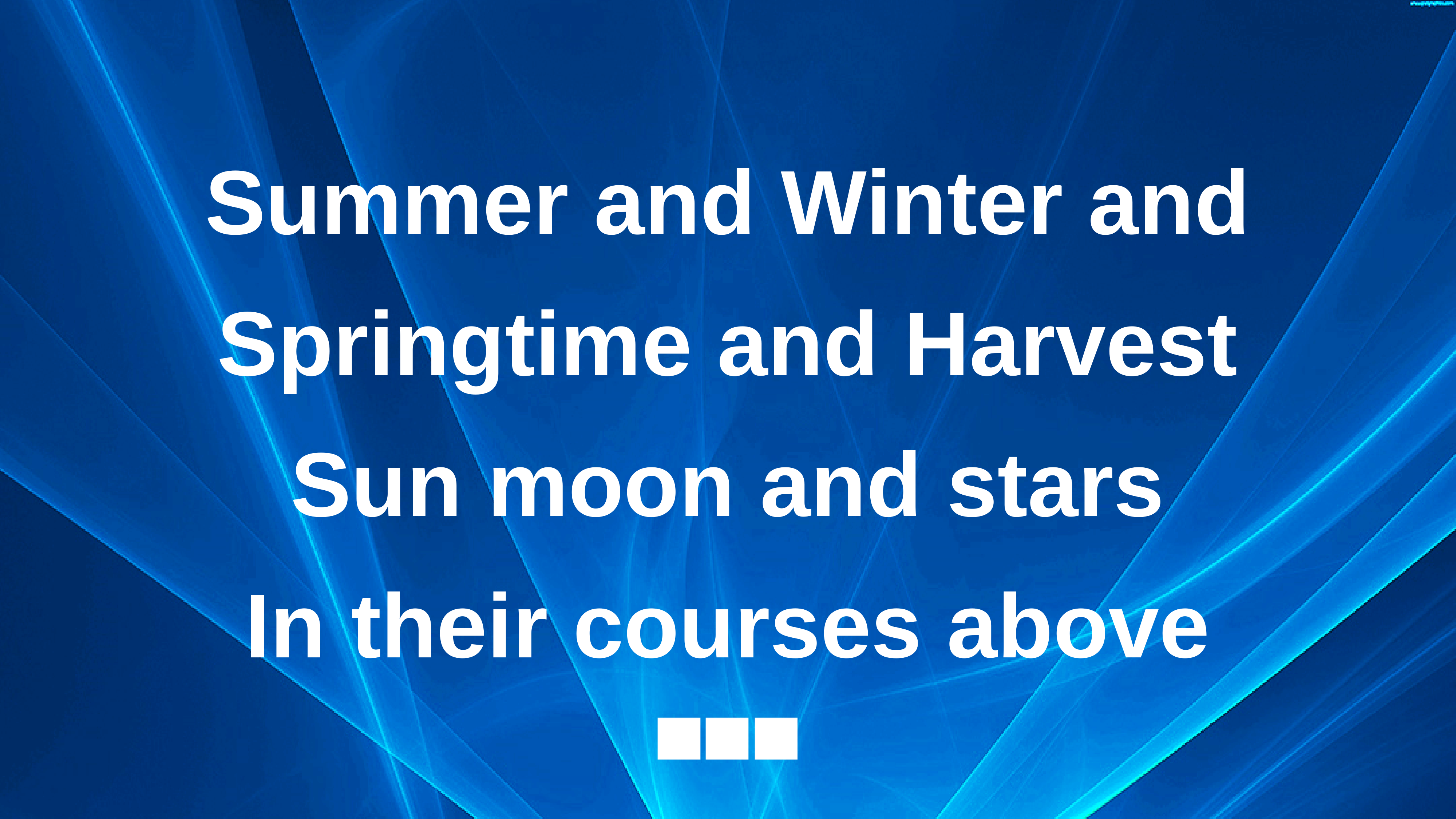

Summer and Winter and
Springtime and Harvest
Sun moon and stars
In their courses above